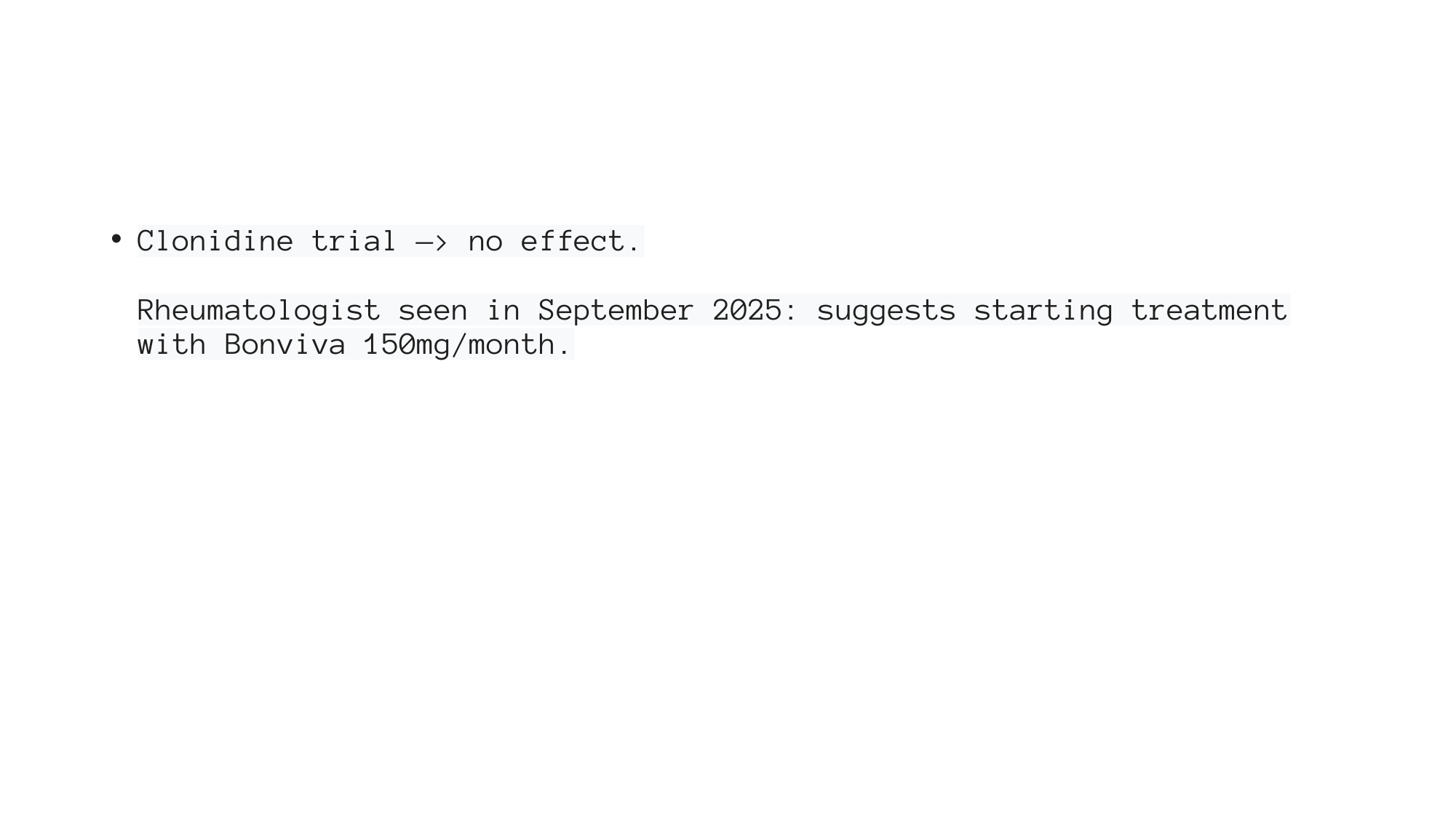

#
Clonidine trial —> no effect.
Rheumatologist seen in September 2025: suggests starting treatment with Bonviva 150mg/month.